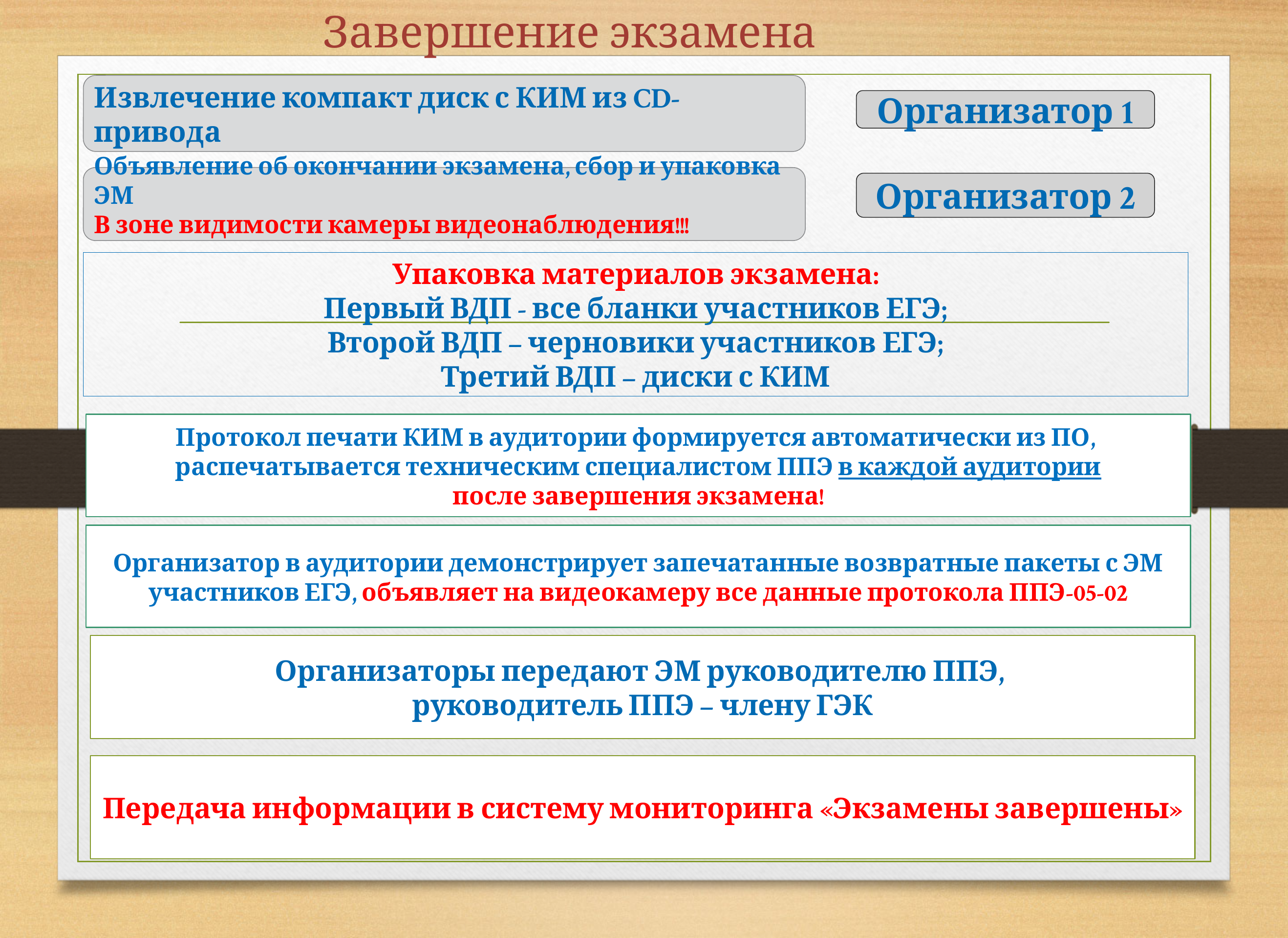

# Завершение экзамена
Извлечение компакт диск с КИМ из CD-привода
Организатор 1
Объявление об окончании экзамена, сбор и упаковка ЭМ
В зоне видимости камеры видеонаблюдения!!!

Организатор 2
Упаковка материалов экзамена:
Первый ВДП - все бланки участников ЕГЭ;
Второй ВДП – черновики участников ЕГЭ;
Третий ВДП – диски с КИМ
Протокол печати КИМ в аудитории формируется автоматически из ПО,
распечатывается техническим специалистом ППЭ в каждой аудитории
после завершения экзамена!
Организатор в аудитории демонстрирует запечатанные возвратные пакеты с ЭМ участников ЕГЭ, объявляет на видеокамеру все данные протокола ППЭ-05-02
Организаторы передают ЭМ руководителю ППЭ,
 руководитель ППЭ – члену ГЭК
Передача информации в систему мониторинга «Экзамены завершены»